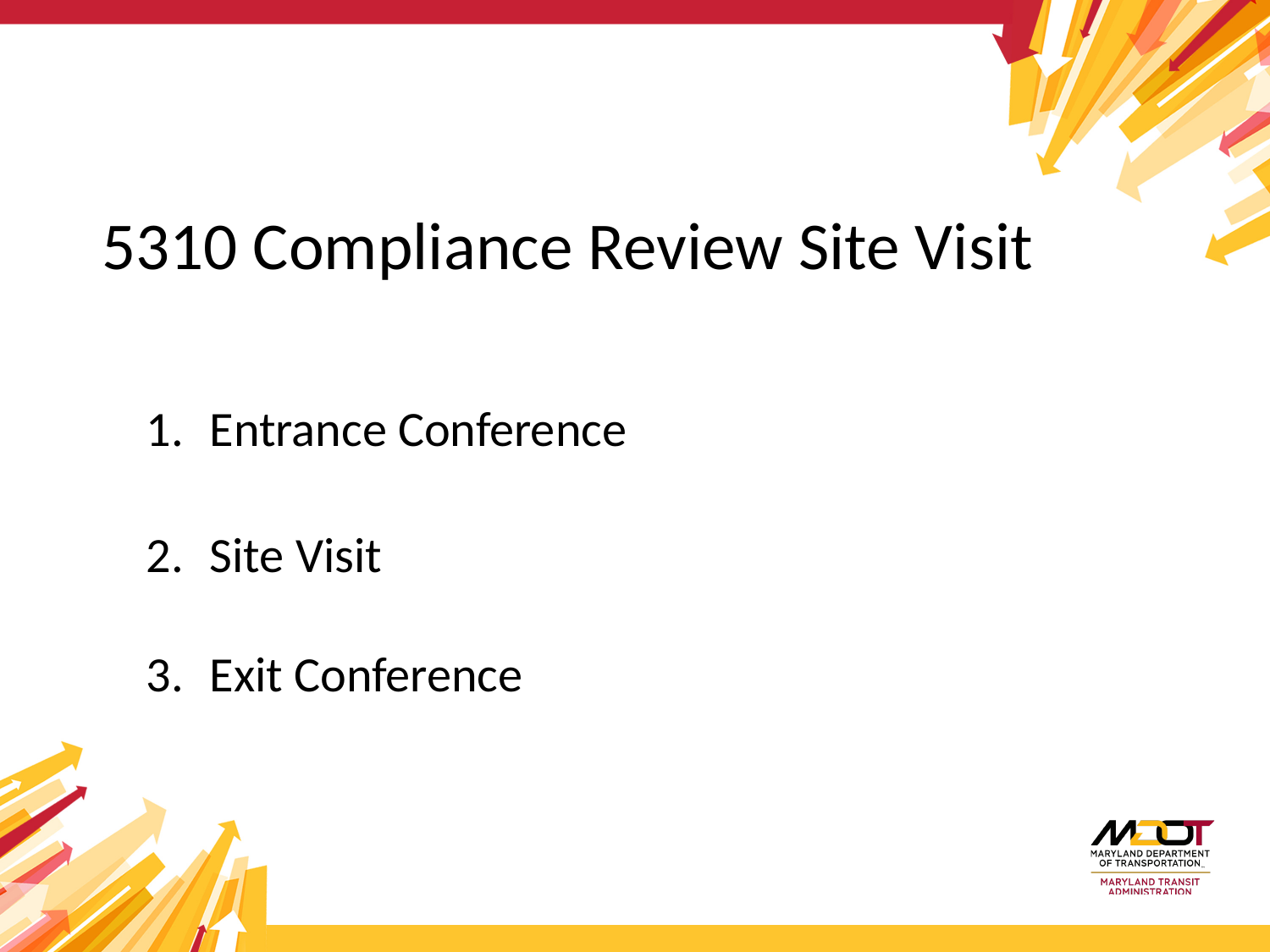

# 5310 Compliance Review Site Visit
Entrance Conference
Site Visit
Exit Conference